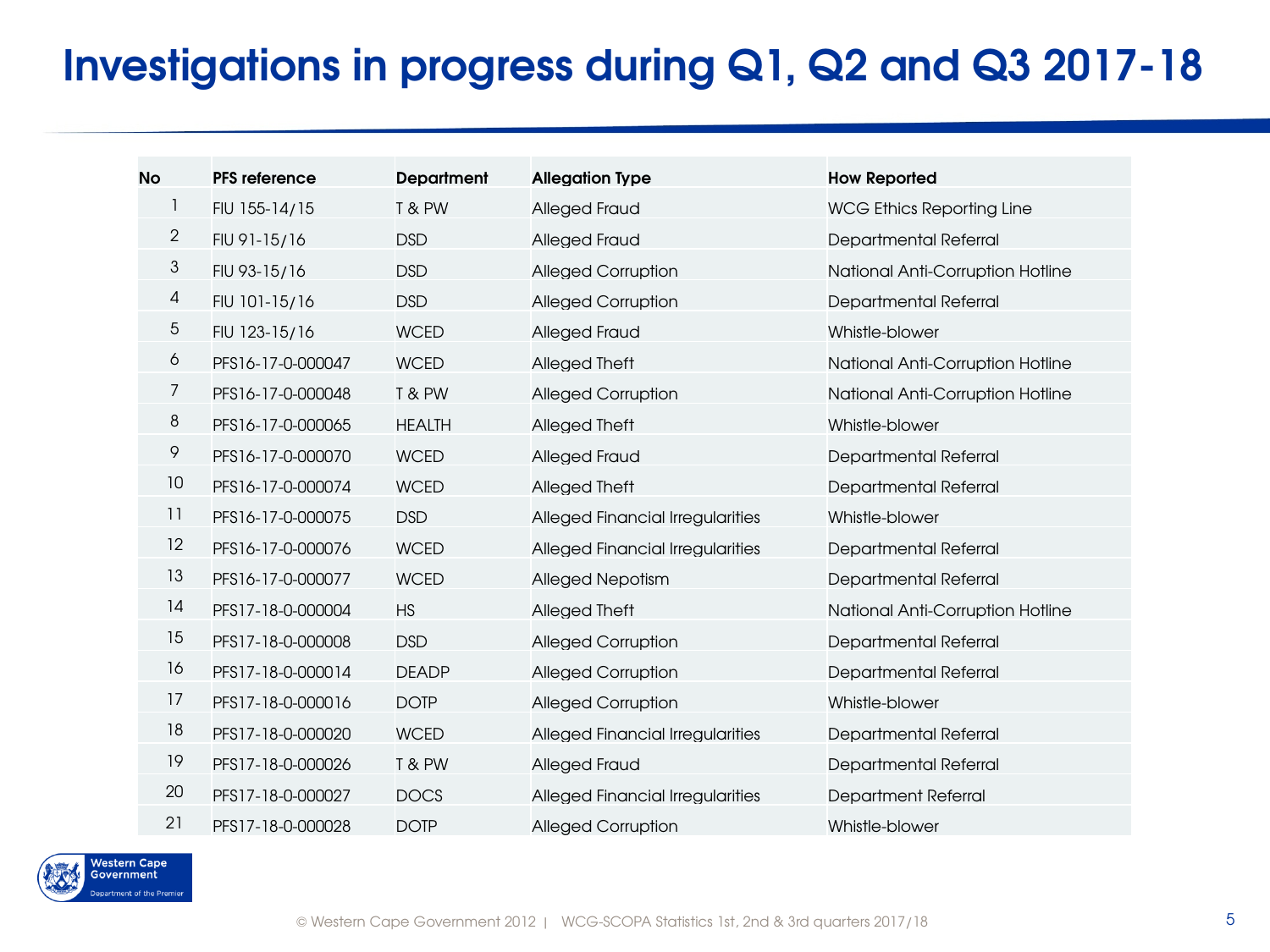

# Investigations in progress during Q1, Q2 and Q3 2017-18
| No | PFS reference | Department | Allegation Type | How Reported |
| --- | --- | --- | --- | --- |
| 1 | FIU 155-14/15 | T & PW | Alleged Fraud | WCG Ethics Reporting Line |
| 2 | FIU 91-15/16 | DSD | Alleged Fraud | Departmental Referral |
| 3 | FIU 93-15/16 | DSD | Alleged Corruption | National Anti-Corruption Hotline |
| 4 | FIU 101-15/16 | DSD | Alleged Corruption | Departmental Referral |
| 5 | FIU 123-15/16 | WCED | Alleged Fraud | Whistle-blower |
| 6 | PFS16-17-0-000047 | WCED | Alleged Theft | National Anti-Corruption Hotline |
| 7 | PFS16-17-0-000048 | T & PW | Alleged Corruption | National Anti-Corruption Hotline |
| 8 | PFS16-17-0-000065 | HEALTH | Alleged Theft | Whistle-blower |
| 9 | PFS16-17-0-000070 | WCED | Alleged Fraud | Departmental Referral |
| 10 | PFS16-17-0-000074 | WCED | Alleged Theft | Departmental Referral |
| 11 | PFS16-17-0-000075 | DSD | Alleged Financial Irregularities | Whistle-blower |
| 12 | PFS16-17-0-000076 | WCED | Alleged Financial Irregularities | Departmental Referral |
| 13 | PFS16-17-0-000077 | WCED | Alleged Nepotism | Departmental Referral |
| 14 | PFS17-18-0-000004 | HS | Alleged Theft | National Anti-Corruption Hotline |
| 15 | PFS17-18-0-000008 | DSD | Alleged Corruption | Departmental Referral |
| 16 | PFS17-18-0-000014 | DEADP | Alleged Corruption | Departmental Referral |
| 17 | PFS17-18-0-000016 | DOTP | Alleged Corruption | Whistle-blower |
| 18 | PFS17-18-0-000020 | WCED | Alleged Financial Irregularities | Departmental Referral |
| 19 | PFS17-18-0-000026 | T & PW | Alleged Fraud | Departmental Referral |
| 20 | PFS17-18-0-000027 | DOCS | Alleged Financial Irregularities | Department Referral |
| 21 | PFS17-18-0-000028 | DOTP | Alleged Corruption | Whistle-blower |
WCG-SCOPA Statistics 1st, 2nd & 3rd quarters 2017/18
5